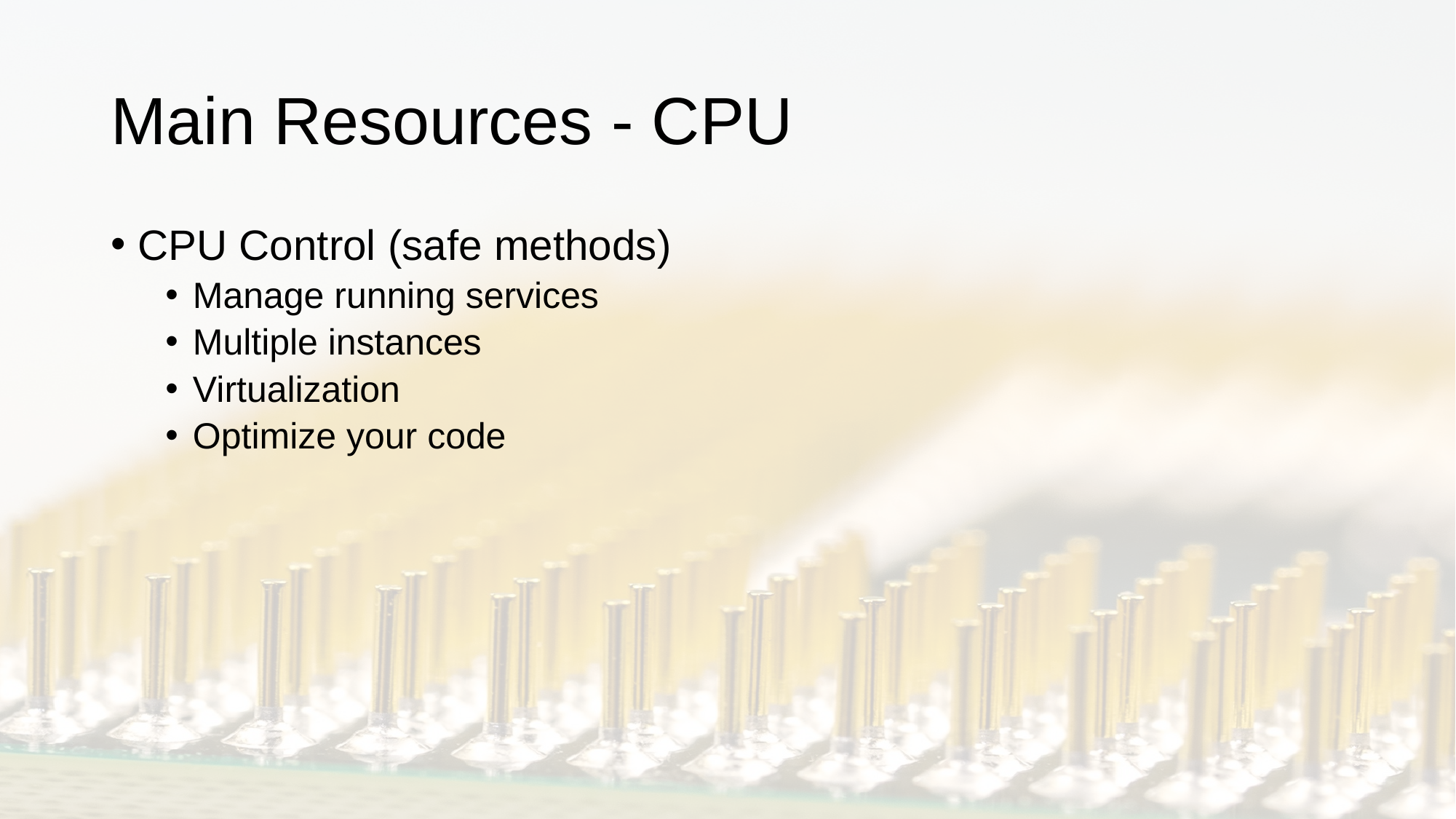

# Main Resources - CPU
CPU Control (safe methods)
Manage running services
Multiple instances
Virtualization
Optimize your code